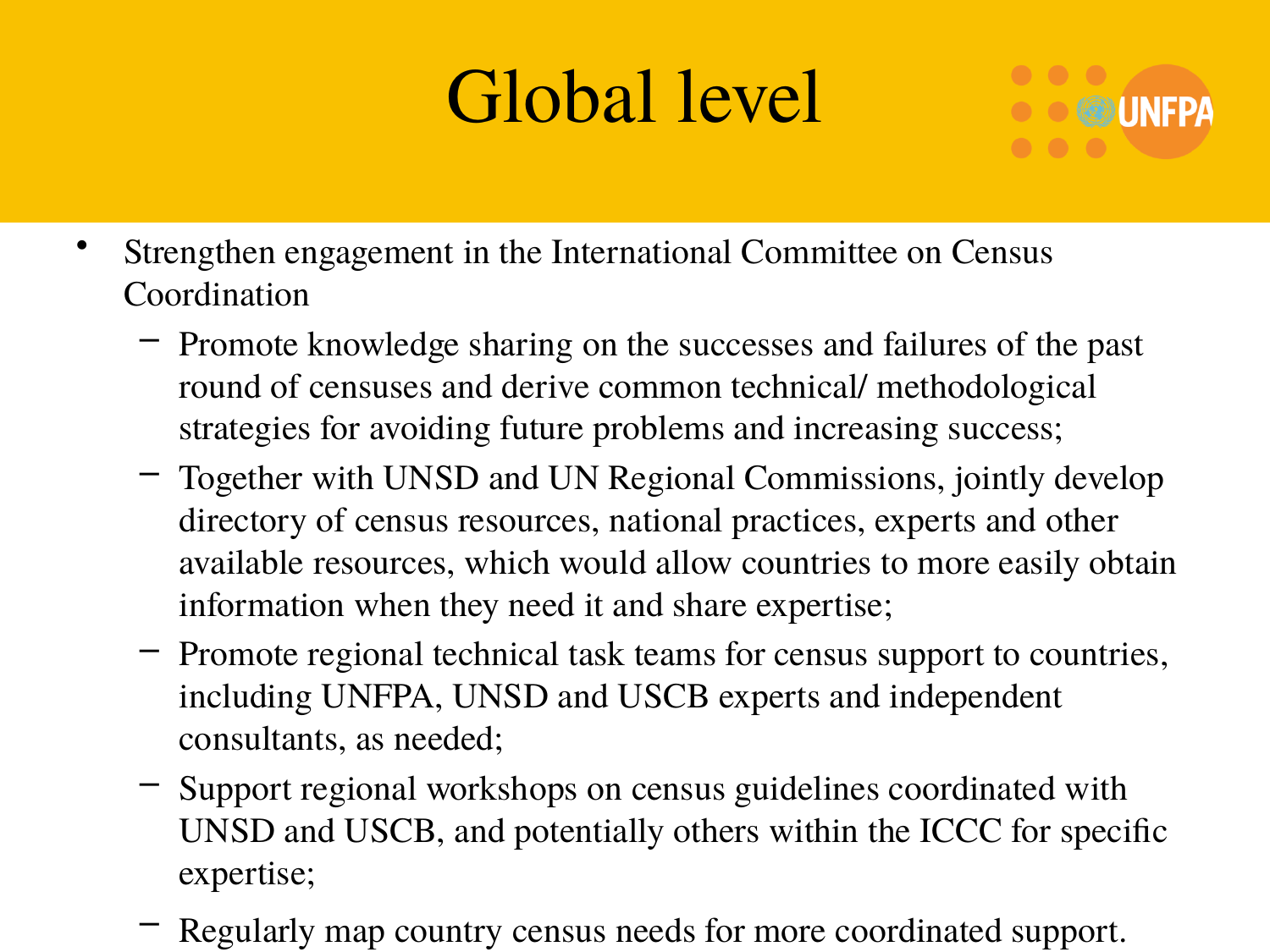

# Global level
Strengthen engagement in the International Committee on Census Coordination
Promote knowledge sharing on the successes and failures of the past round of censuses and derive common technical/ methodological strategies for avoiding future problems and increasing success;
Together with UNSD and UN Regional Commissions, jointly develop directory of census resources, national practices, experts and other available resources, which would allow countries to more easily obtain information when they need it and share expertise;
Promote regional technical task teams for census support to countries, including UNFPA, UNSD and USCB experts and independent consultants, as needed;
Support regional workshops on census guidelines coordinated with UNSD and USCB, and potentially others within the ICCC for specific expertise;
Regularly map country census needs for more coordinated support.